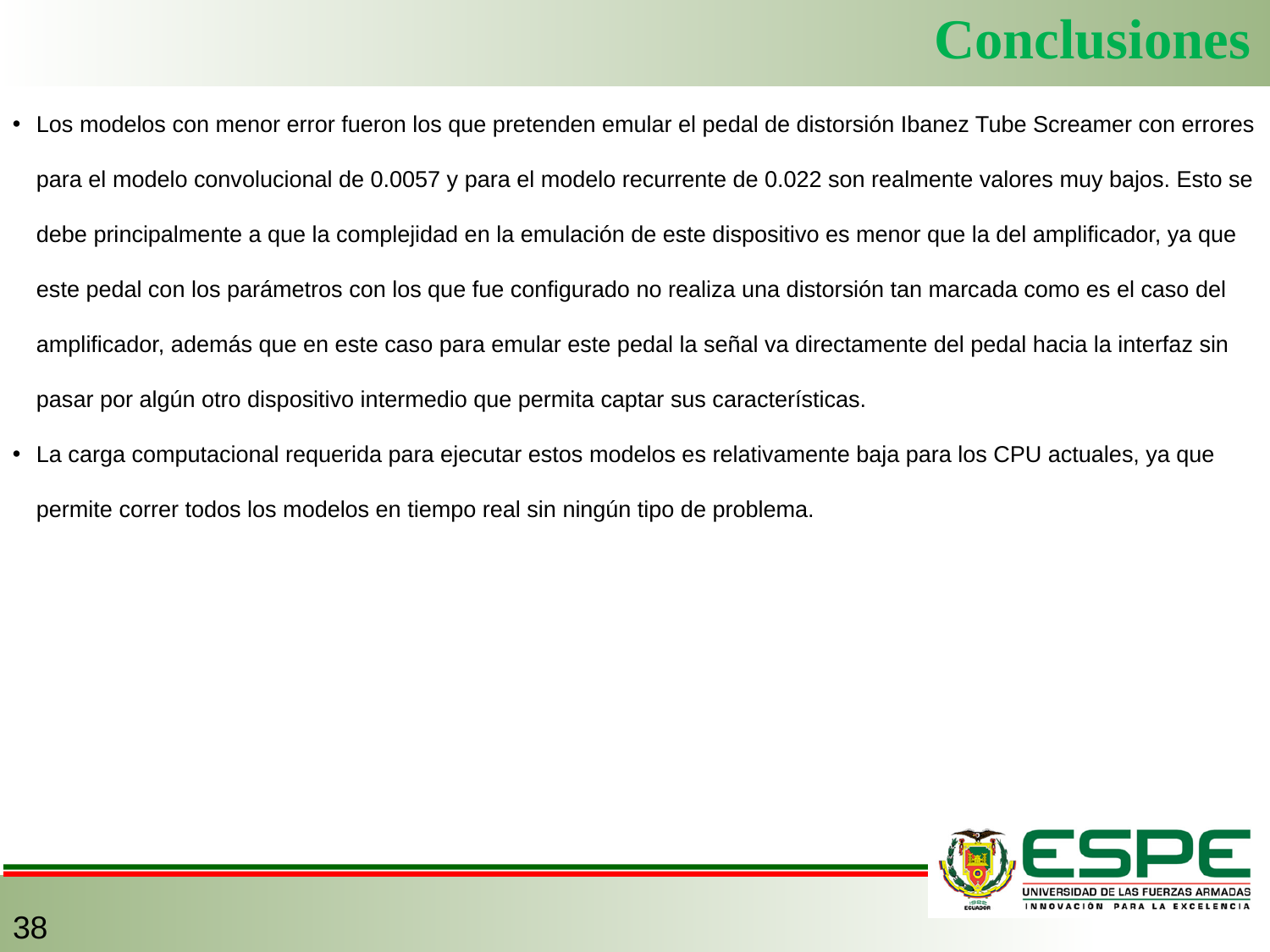

Conclusiones
Los modelos con menor error fueron los que pretenden emular el pedal de distorsión Ibanez Tube Screamer con errores para el modelo convolucional de 0.0057 y para el modelo recurrente de 0.022 son realmente valores muy bajos. Esto se debe principalmente a que la complejidad en la emulación de este dispositivo es menor que la del amplificador, ya que este pedal con los parámetros con los que fue configurado no realiza una distorsión tan marcada como es el caso del amplificador, además que en este caso para emular este pedal la señal va directamente del pedal hacia la interfaz sin pasar por algún otro dispositivo intermedio que permita captar sus características.
La carga computacional requerida para ejecutar estos modelos es relativamente baja para los CPU actuales, ya que permite correr todos los modelos en tiempo real sin ningún tipo de problema.

38